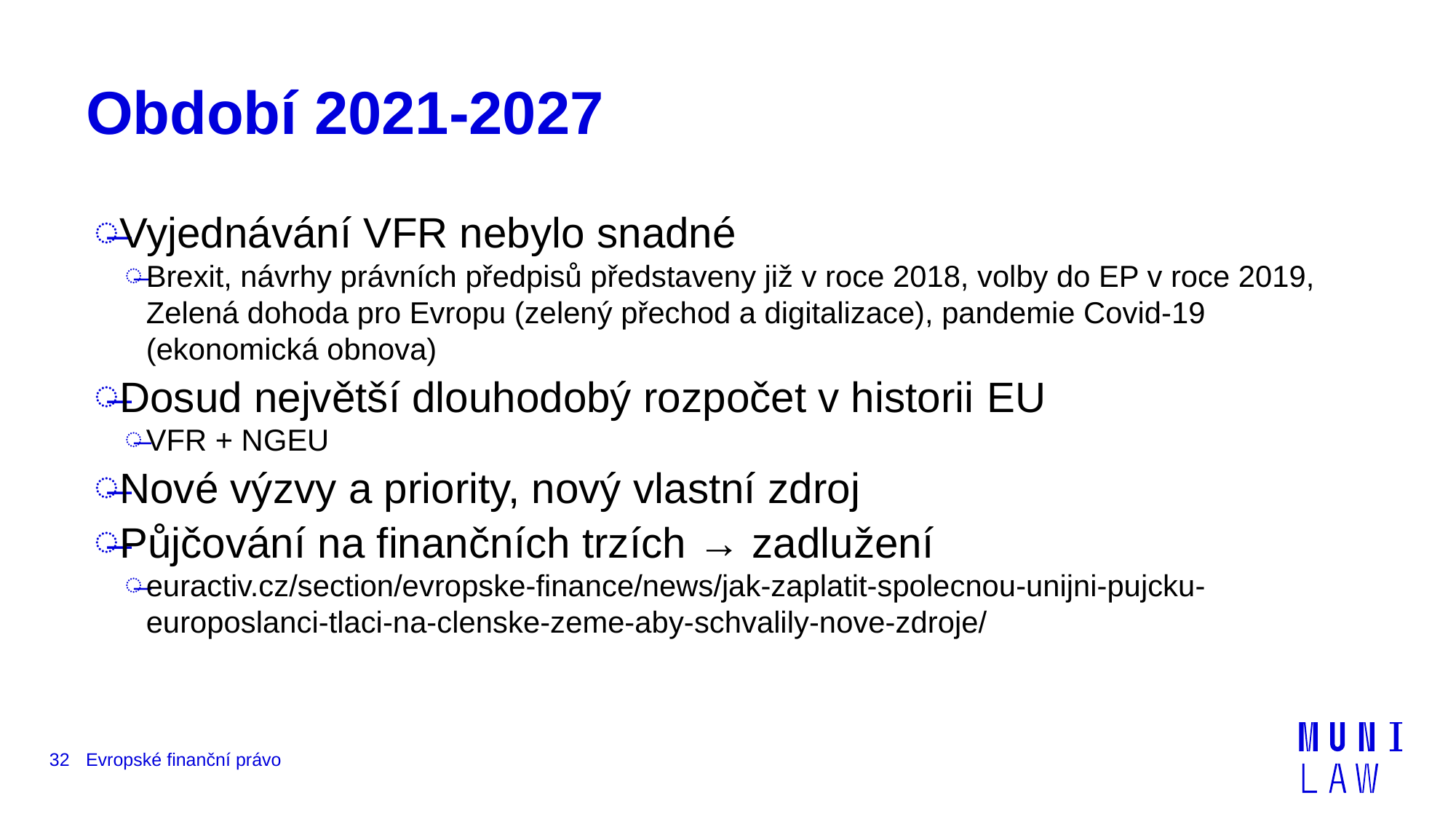

# Období 2021-2027
Vyjednávání VFR nebylo snadné
Brexit, návrhy právních předpisů představeny již v roce 2018, volby do EP v roce 2019, Zelená dohoda pro Evropu (zelený přechod a digitalizace), pandemie Covid-19 (ekonomická obnova)
Dosud největší dlouhodobý rozpočet v historii EU
VFR + NGEU
Nové výzvy a priority, nový vlastní zdroj
Půjčování na finančních trzích → zadlužení
euractiv.cz/section/evropske-finance/news/jak-zaplatit-spolecnou-unijni-pujcku-europoslanci-tlaci-na-clenske-zeme-aby-schvalily-nove-zdroje/
32
Evropské finanční právo